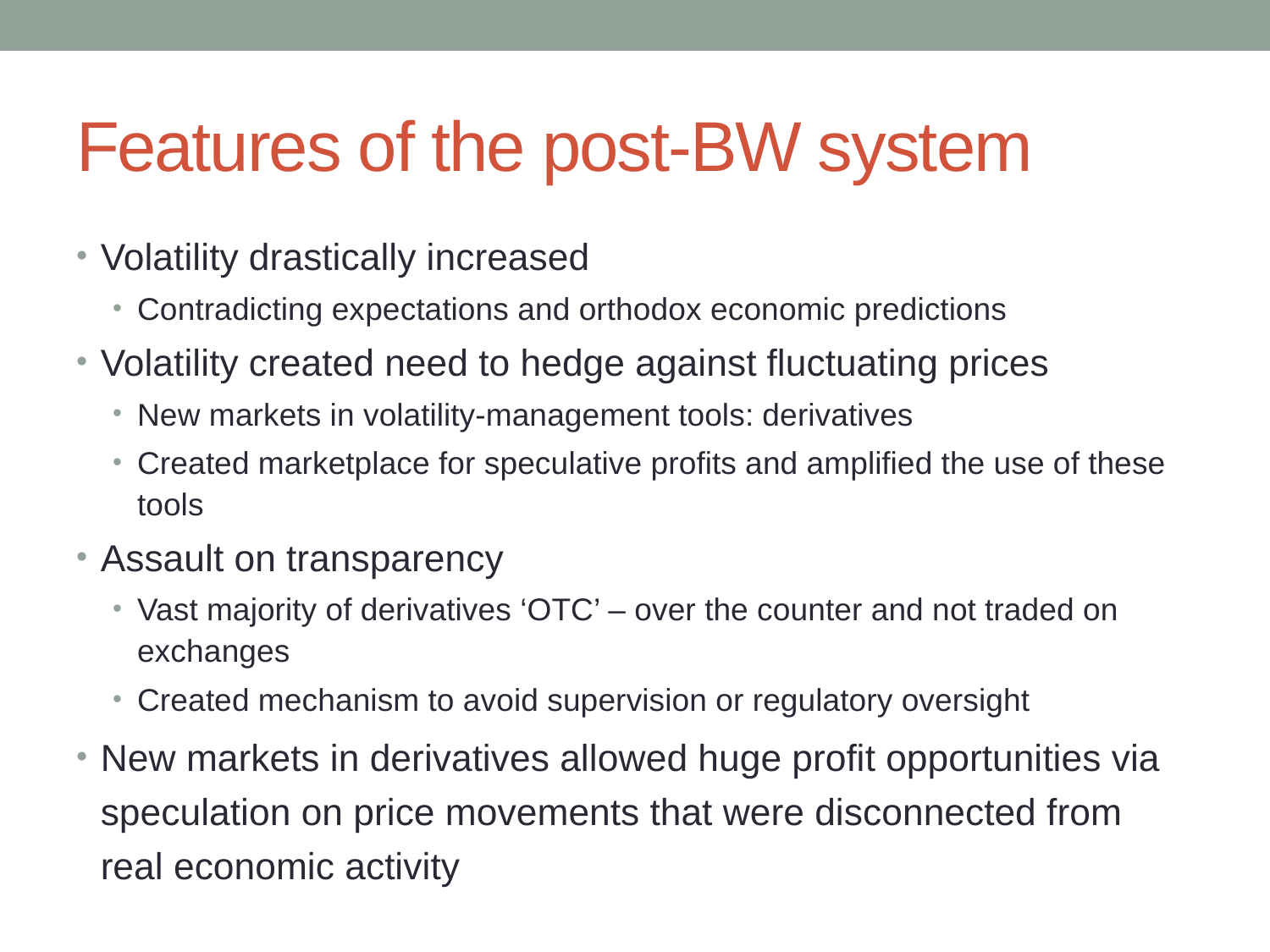

# Features of the post-BW system
Volatility drastically increased
Contradicting expectations and orthodox economic predictions
Volatility created need to hedge against fluctuating prices
New markets in volatility-management tools: derivatives
Created marketplace for speculative profits and amplified the use of these tools
Assault on transparency
Vast majority of derivatives ‘OTC’ – over the counter and not traded on exchanges
Created mechanism to avoid supervision or regulatory oversight
New markets in derivatives allowed huge profit opportunities via speculation on price movements that were disconnected from real economic activity